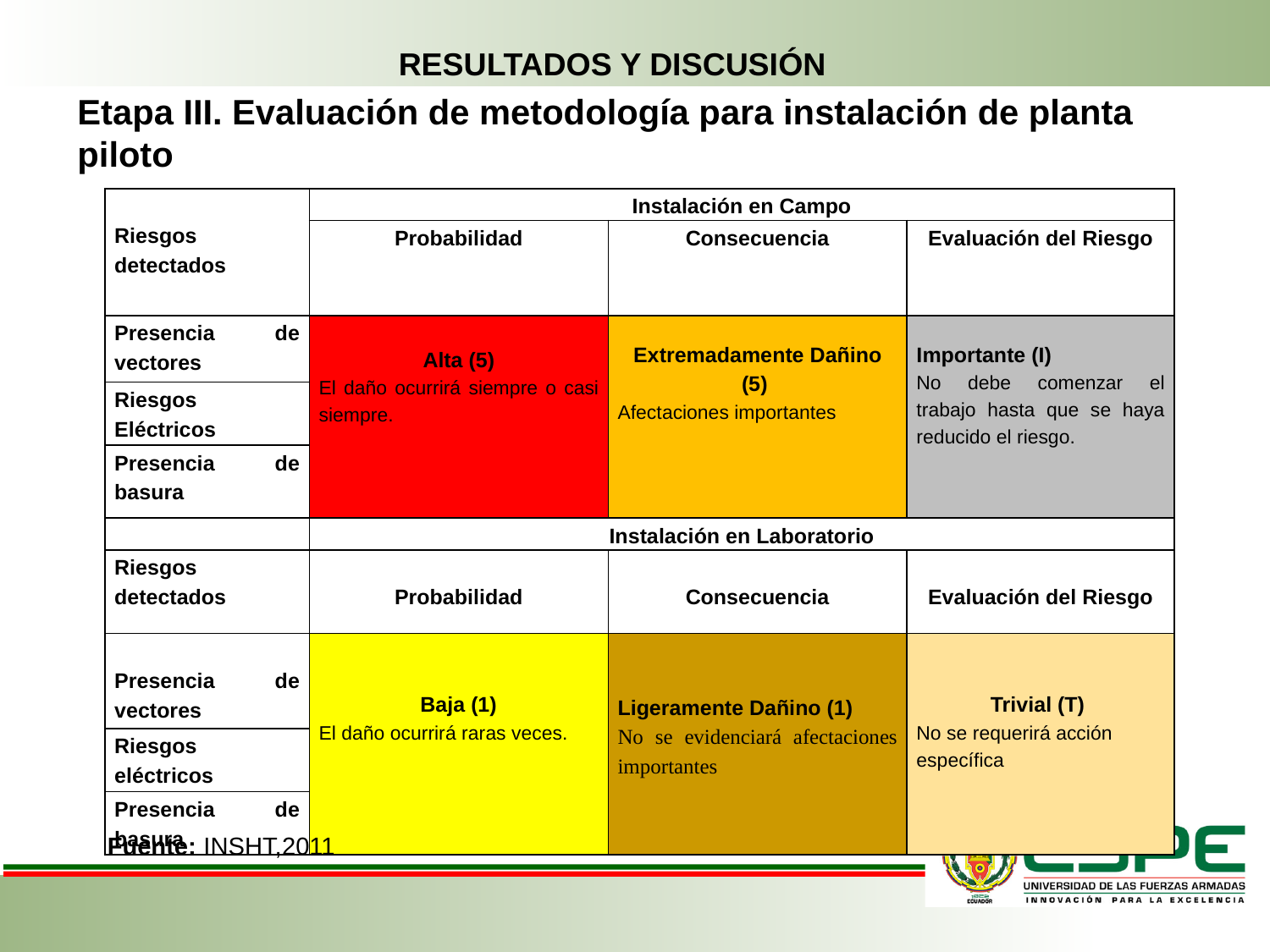

RESULTADOS Y DISCUSIÓN
Etapa III. Evaluación de metodología para instalación de planta piloto
| Riesgos detectados | Instalación en Campo |  |  |
| --- | --- | --- | --- |
|  | Probabilidad | Consecuencia | Evaluación del Riesgo |
| Presencia de vectores | Alta (5) El daño ocurrirá siempre o casi siempre. | Extremadamente Dañino (5) Afectaciones importantes | Importante (I) No debe comenzar el trabajo hasta que se haya reducido el riesgo. |
| Riesgos Eléctricos |  |  |  |
| Presencia de basura |  |  |  |
|  | Instalación en Laboratorio |  |  |
| Riesgos detectados | Probabilidad | Consecuencia | Evaluación del Riesgo |
| Presencia de vectores | Baja (1) El daño ocurrirá raras veces. | Ligeramente Dañino (1) No se evidenciará afectaciones importantes | Trivial (T) No se requerirá acción específica |
| Riesgos eléctricos |  |  |  |
| Presencia de basura |  |  |  |
Fuente: INSHT,2011